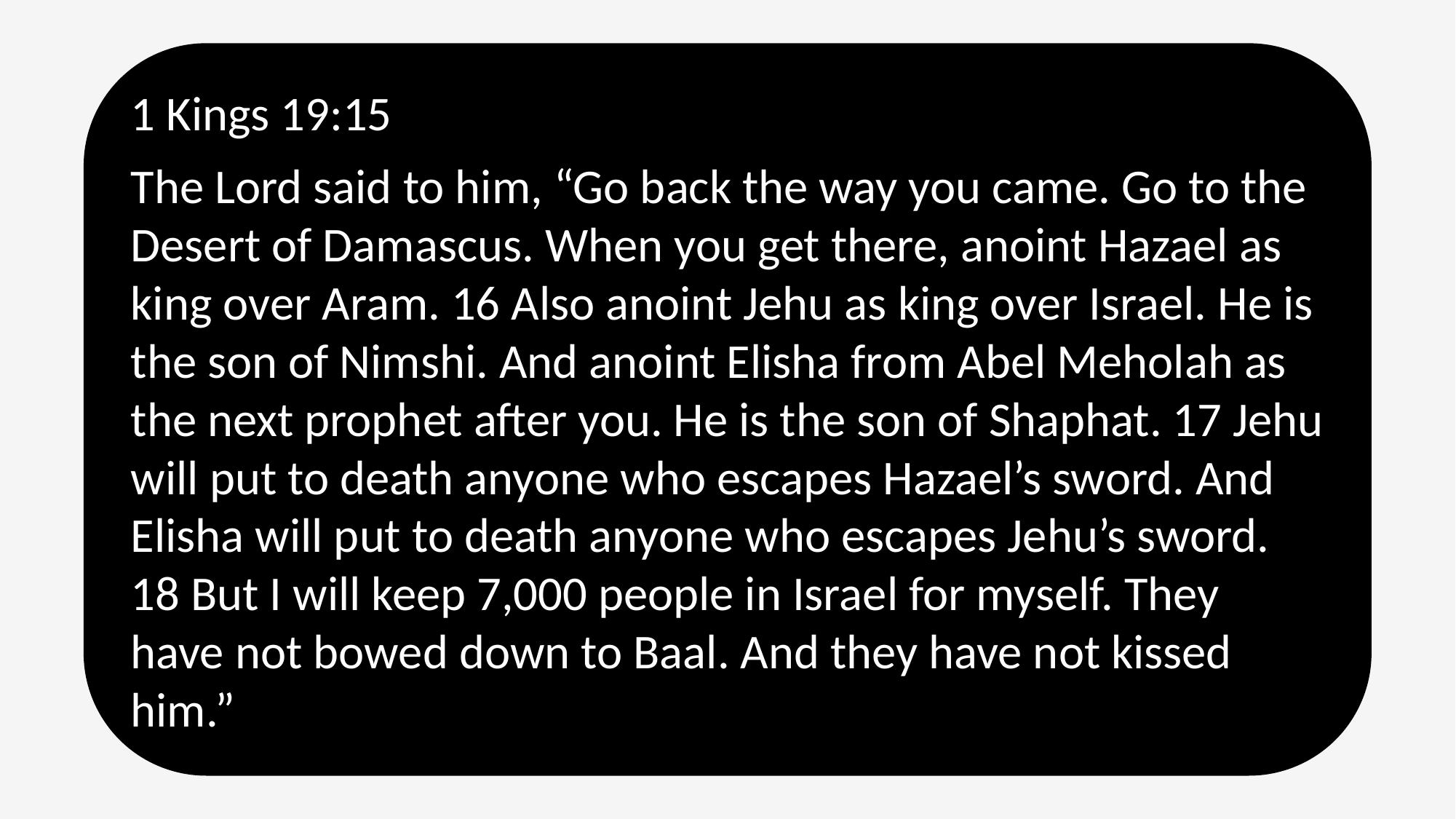

1 Kings 19:15

The Lord said to him, “Go back the way you came. Go to the Desert of Damascus. When you get there, anoint Hazael as king over Aram. 16 Also anoint Jehu as king over Israel. He is the son of Nimshi. And anoint Elisha from Abel Meholah as the next prophet after you. He is the son of Shaphat. 17 Jehu will put to death anyone who escapes Hazael’s sword. And Elisha will put to death anyone who escapes Jehu’s sword. 18 But I will keep 7,000 people in Israel for myself. They have not bowed down to Baal. And they have not kissed him.”